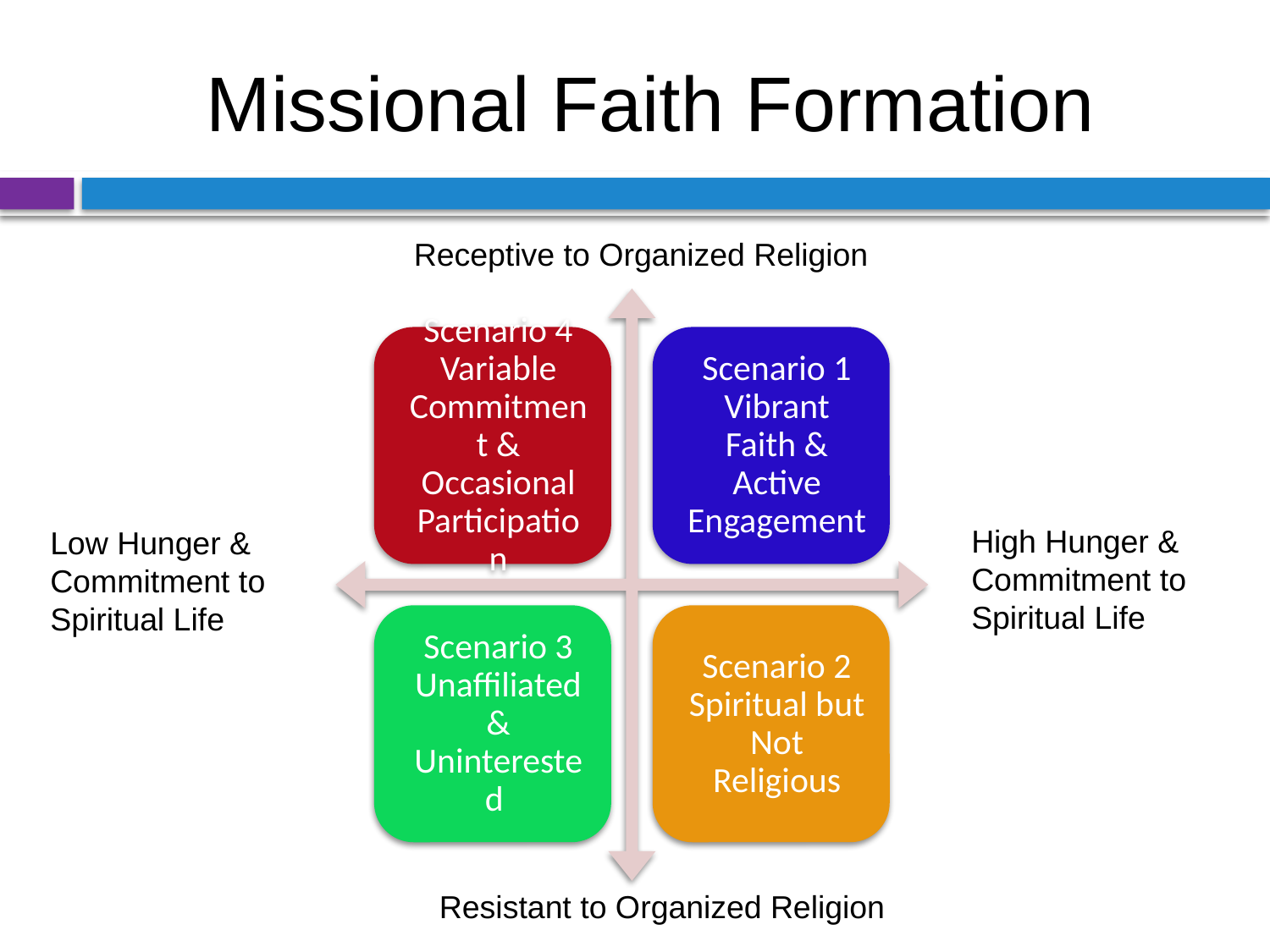

# Missional Faith Formation
Receptive to Organized Religion
Scenario 4 Variable Commitment & Occasional Participation
Scenario 1 Vibrant Faith & Active Engagement
Scenario 3 Unaffiliated & Uninterested
Scenario 2 Spiritual but Not Religious
High Hunger & Commitment to Spiritual Life
Low Hunger & Commitment to Spiritual Life
Resistant to Organized Religion